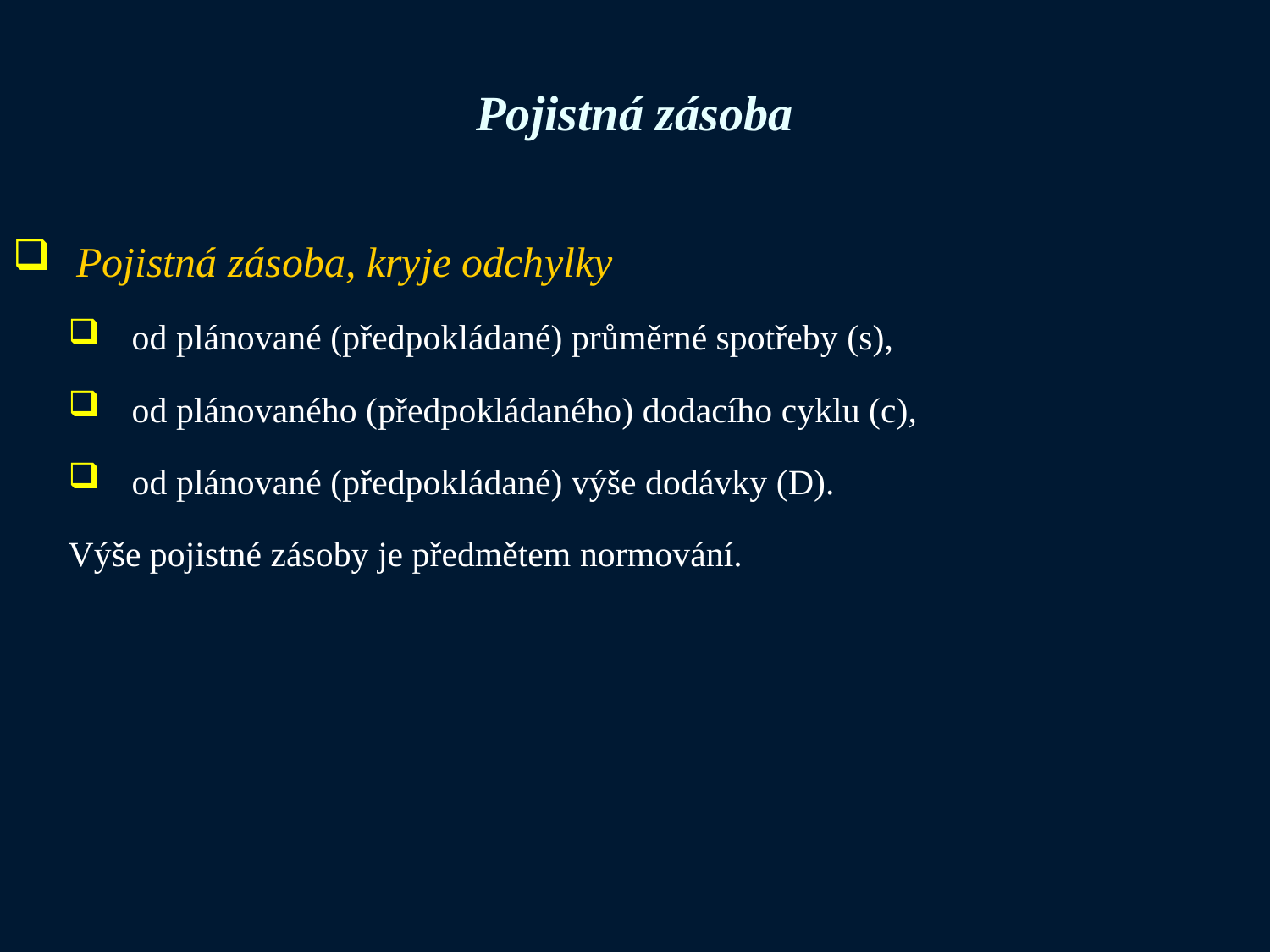

# Pojistná zásoba
Pojistná zásoba, kryje odchylky
od plánované (předpokládané) průměrné spotřeby (s),
od plánovaného (předpokládaného) dodacího cyklu (c),
od plánované (předpokládané) výše dodávky (D).
Výše pojistné zásoby je předmětem normování.